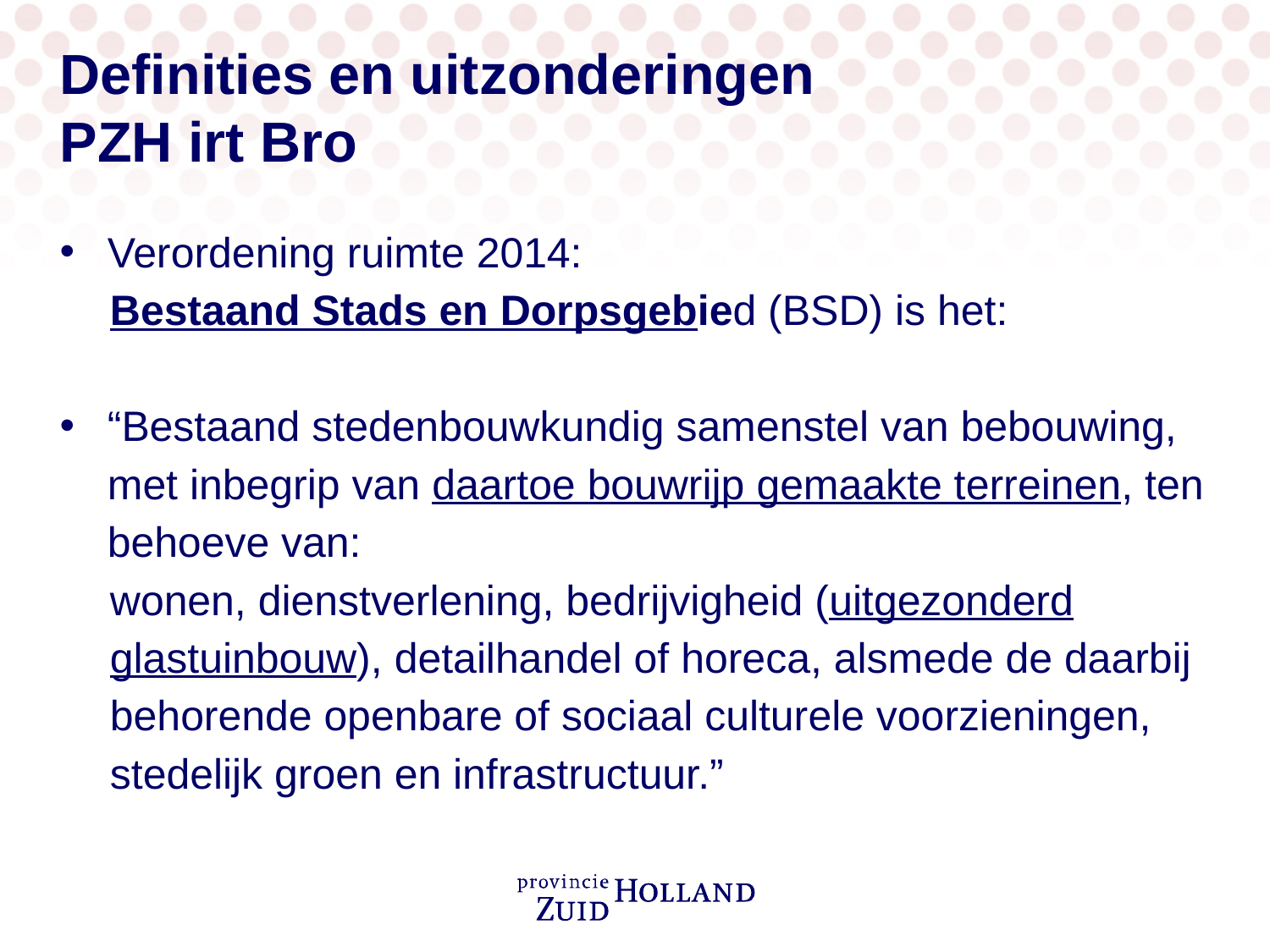

# Definities en uitzonderingen PZH irt Bro
Verordening ruimte 2014:
Bestaand Stads en Dorpsgebied (BSD) is het:

“Bestaand stedenbouwkundig samenstel van bebouwing, met inbegrip van daartoe bouwrijp gemaakte terreinen, ten behoeve van:
wonen, dienstverlening, bedrijvigheid (uitgezonderd glastuinbouw), detailhandel of horeca, alsmede de daarbij behorende openbare of sociaal culturele voorzieningen, stedelijk groen en infrastructuur.”